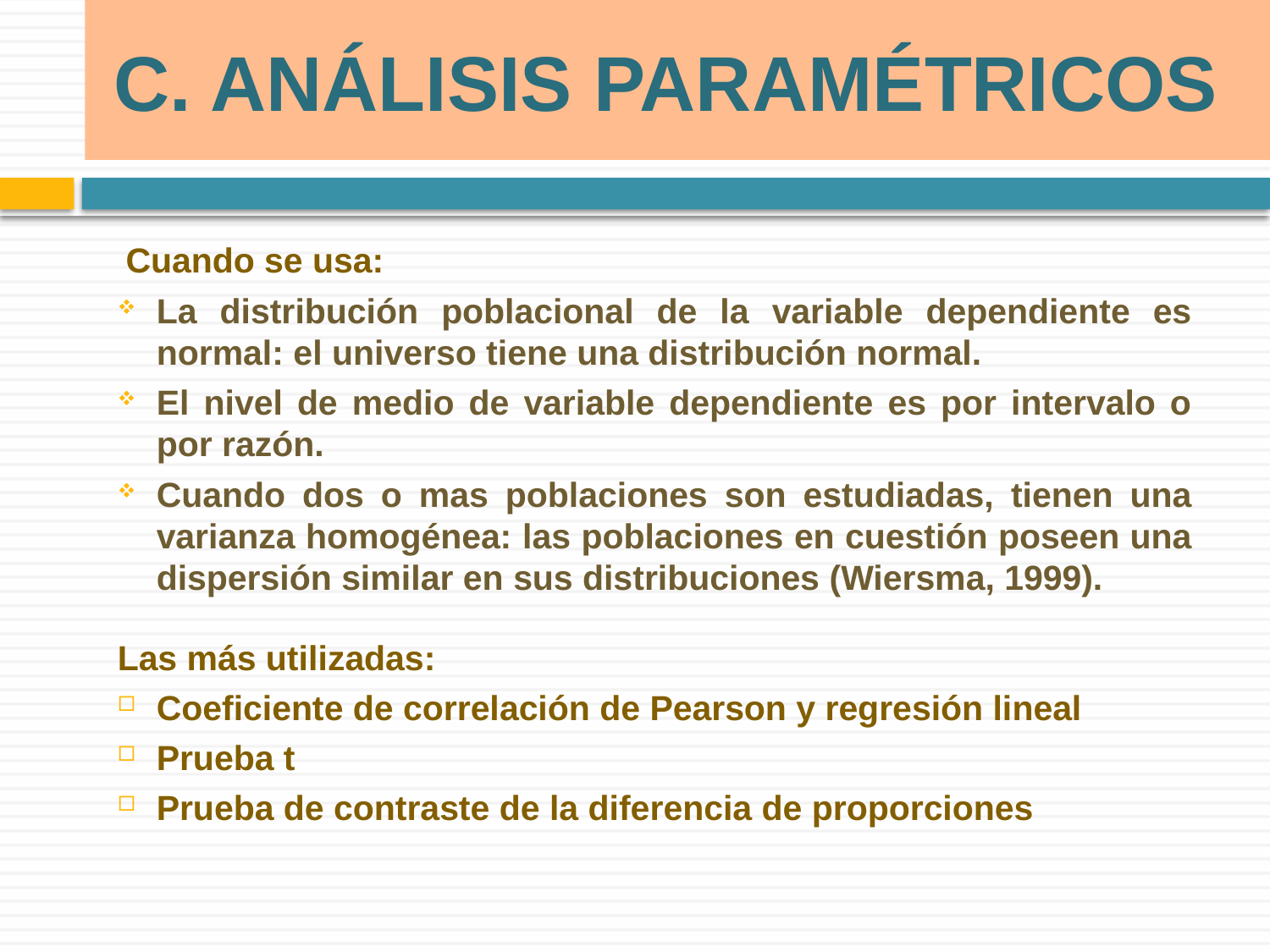

# C. ANÁLISIS PARAMÉTRICOS
Cuando se usa:
La distribución poblacional de la variable dependiente es normal: el universo tiene una distribución normal.
El nivel de medio de variable dependiente es por intervalo o por razón.
Cuando dos o mas poblaciones son estudiadas, tienen una varianza homogénea: las poblaciones en cuestión poseen una dispersión similar en sus distribuciones (Wiersma, 1999).

Las más utilizadas:
Coeficiente de correlación de Pearson y regresión lineal
Prueba t
Prueba de contraste de la diferencia de proporciones